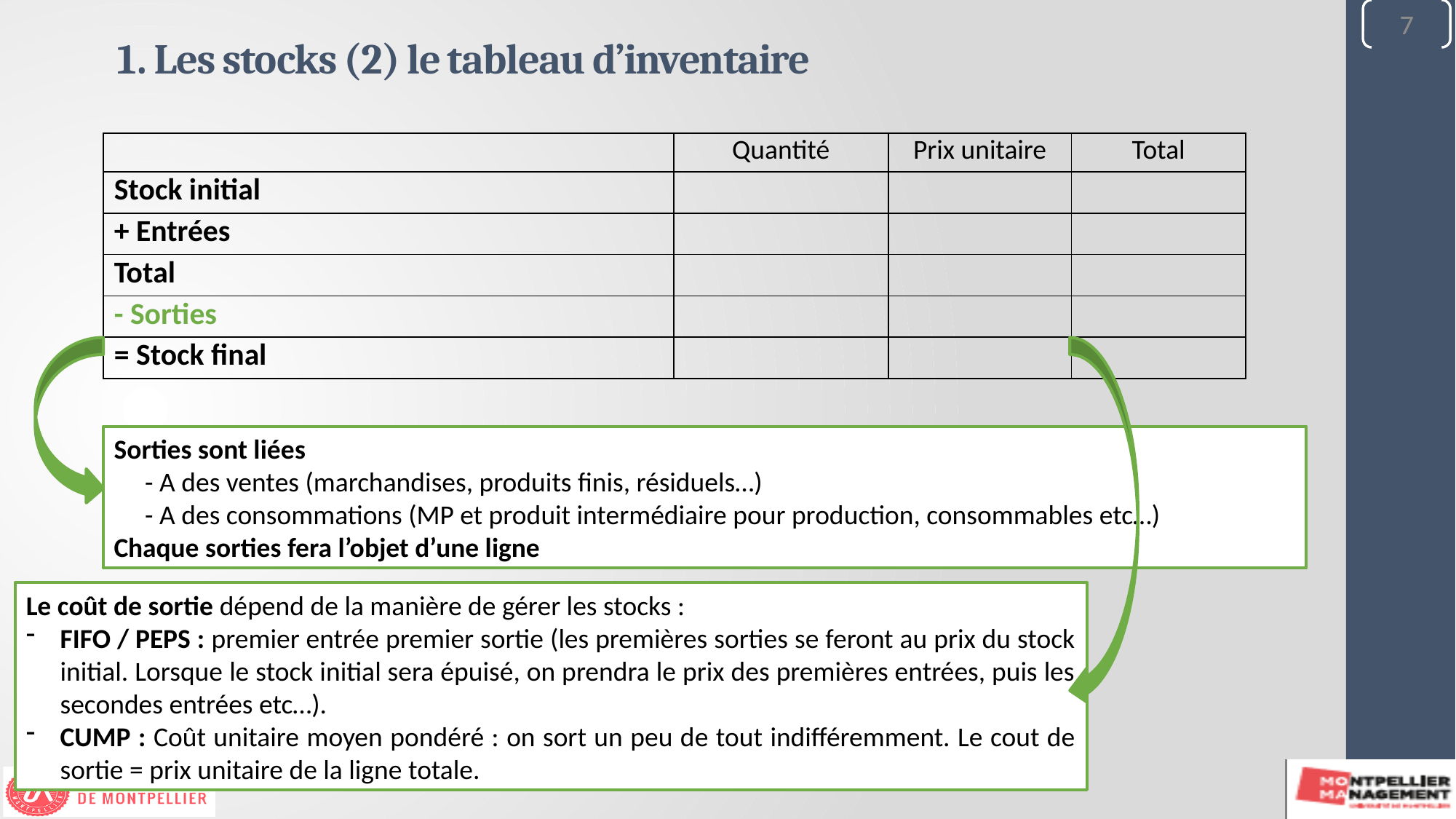

7
7
1. Les stocks (2) le tableau d’inventaire
|  | Quantité | Prix unitaire | Total |
| --- | --- | --- | --- |
| Stock initial |  |  |  |
| + Entrées |  |  |  |
| Total |  |  |  |
| - Sorties |  |  |  |
| = Stock final |  |  |  |

Sorties sont liées
     - A des ventes (marchandises, produits finis, résiduels…)
     - A des consommations (MP et produit intermédiaire pour production, consommables etc…)
Chaque sorties fera l’objet d’une ligne
Le coût de sortie dépend de la manière de gérer les stocks :
FIFO / PEPS : premier entrée premier sortie (les premières sorties se feront au prix du stock initial. Lorsque le stock initial sera épuisé, on prendra le prix des premières entrées, puis les secondes entrées etc…).
CUMP : Coût unitaire moyen pondéré : on sort un peu de tout indifféremment. Le cout de sortie = prix unitaire de la ligne totale.